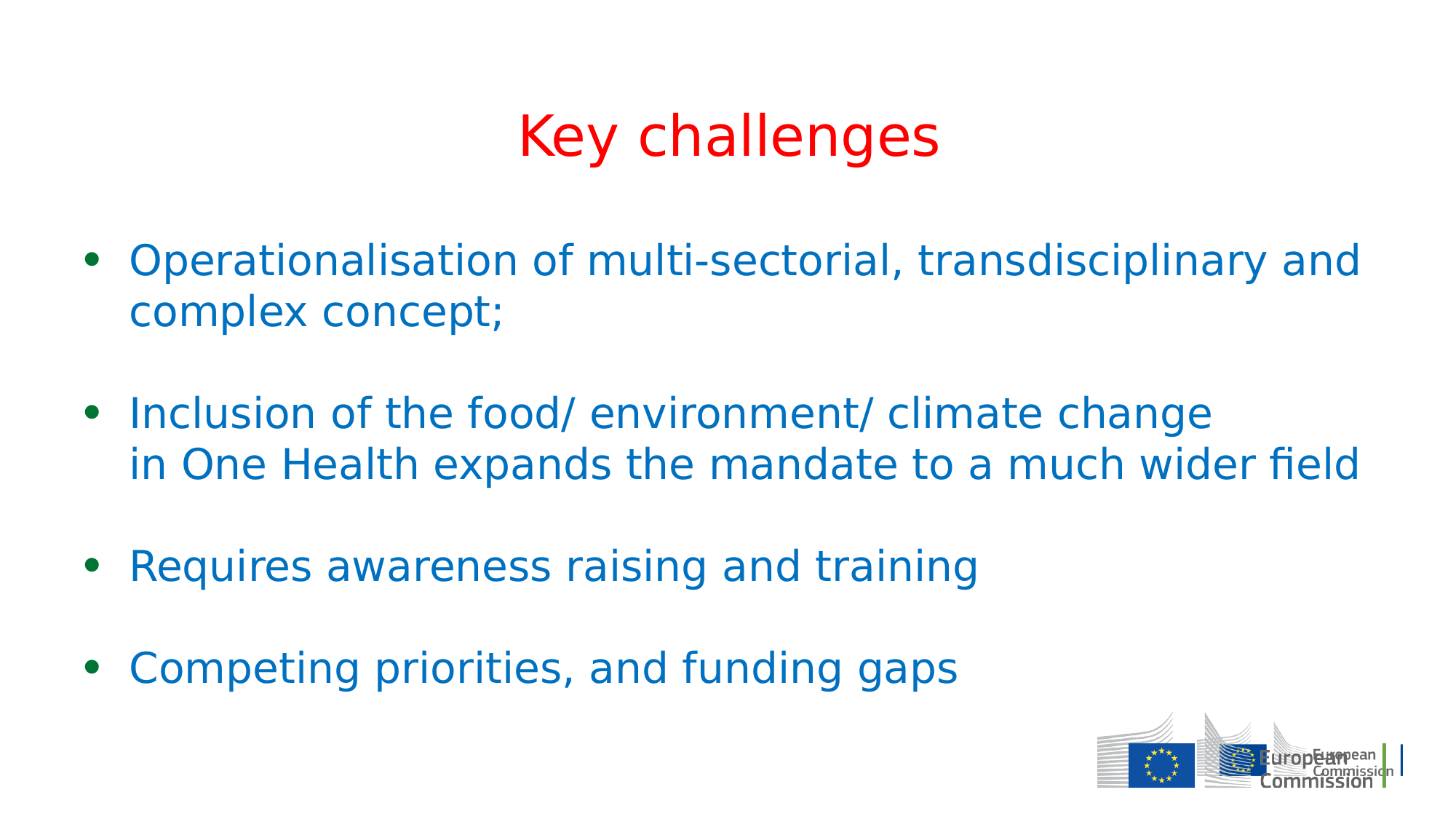

# Key challenges
Operationalisation of multi-sectorial, transdisciplinary and complex concept;

Inclusion of the food/ environment/ climate change
in One Health expands the mandate to a much wider field

Requires awareness raising and training

Competing priorities, and funding gaps